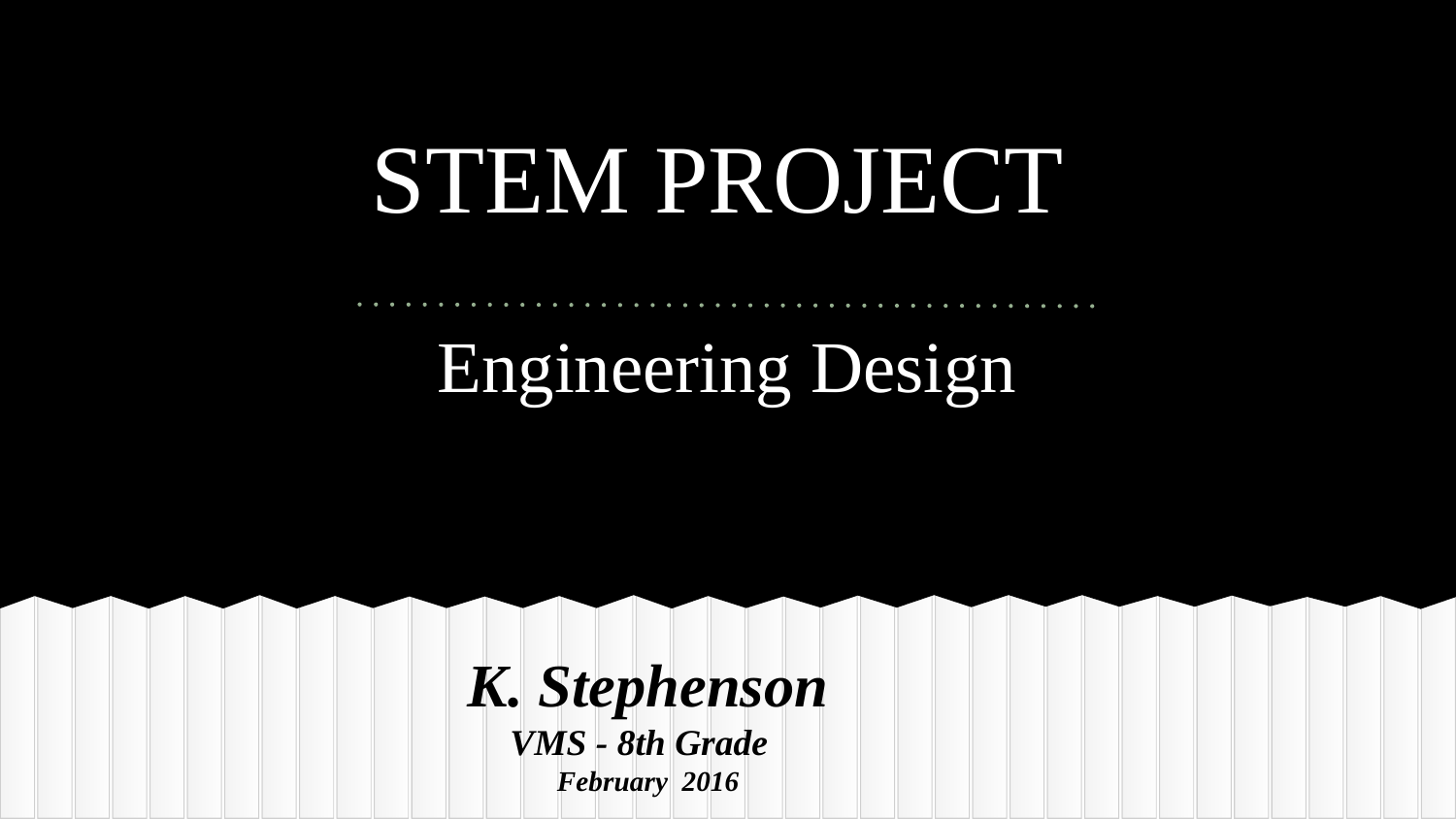

# STEM PROJECT
Engineering Design
K. Stephenson
VMS - 8th Grade
February  2016